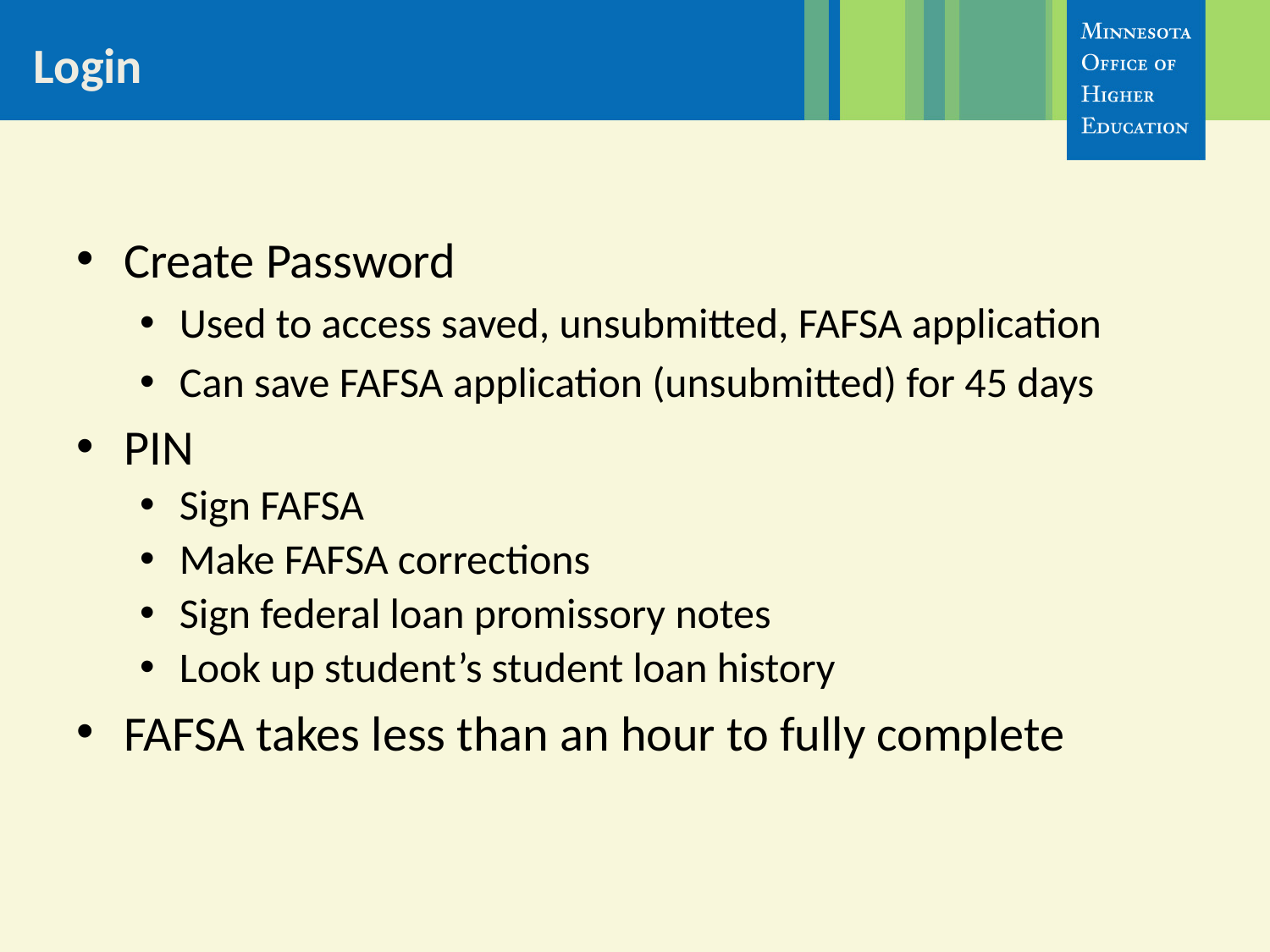

# Login
Create Password
Used to access saved, unsubmitted, FAFSA application
Can save FAFSA application (unsubmitted) for 45 days
PIN
Sign FAFSA
Make FAFSA corrections
Sign federal loan promissory notes
Look up student’s student loan history
FAFSA takes less than an hour to fully complete